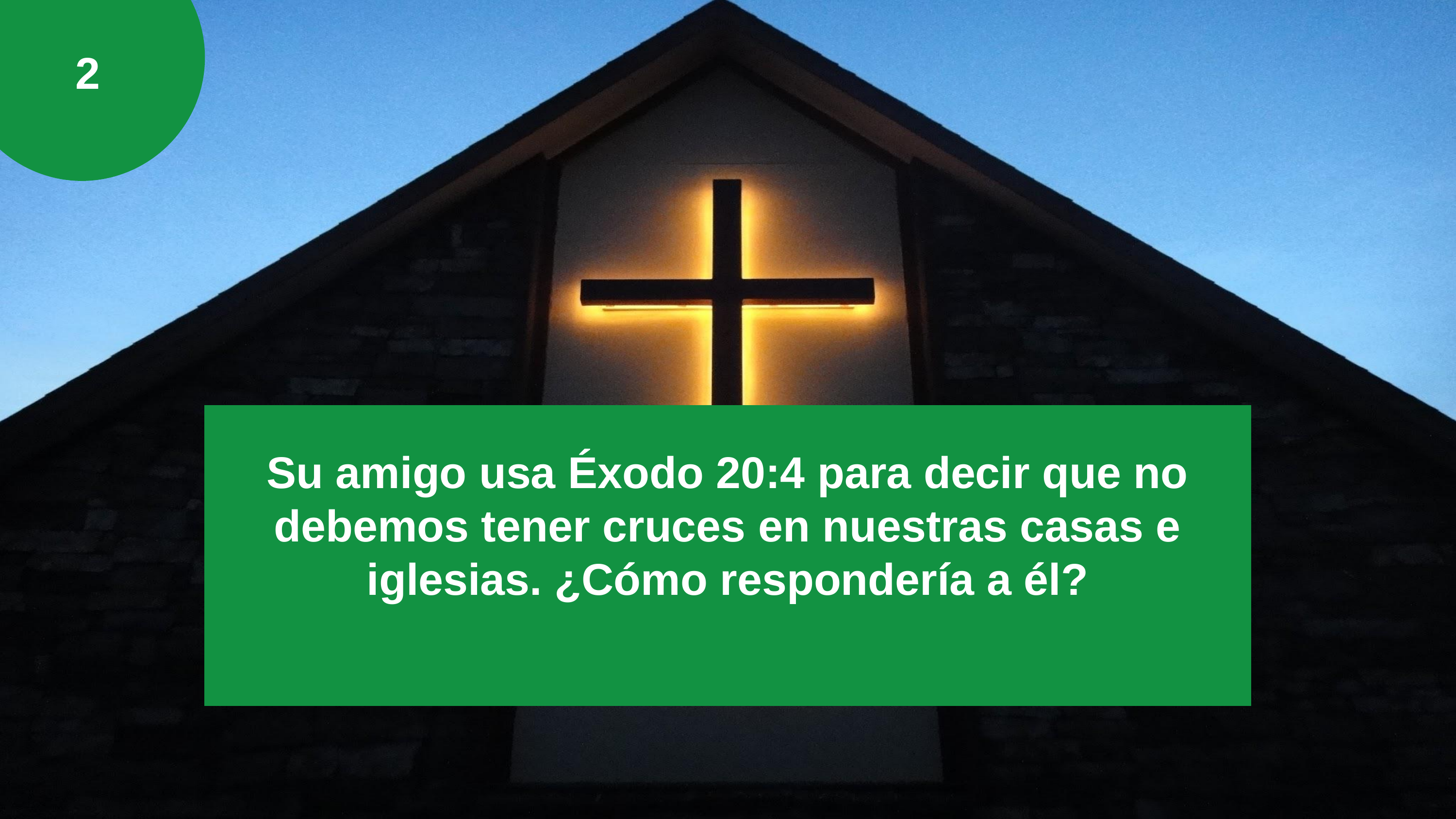

2

Su amigo usa Éxodo 20:4 para decir que no debemos tener cruces en nuestras casas e iglesias. ¿Cómo respondería a él?